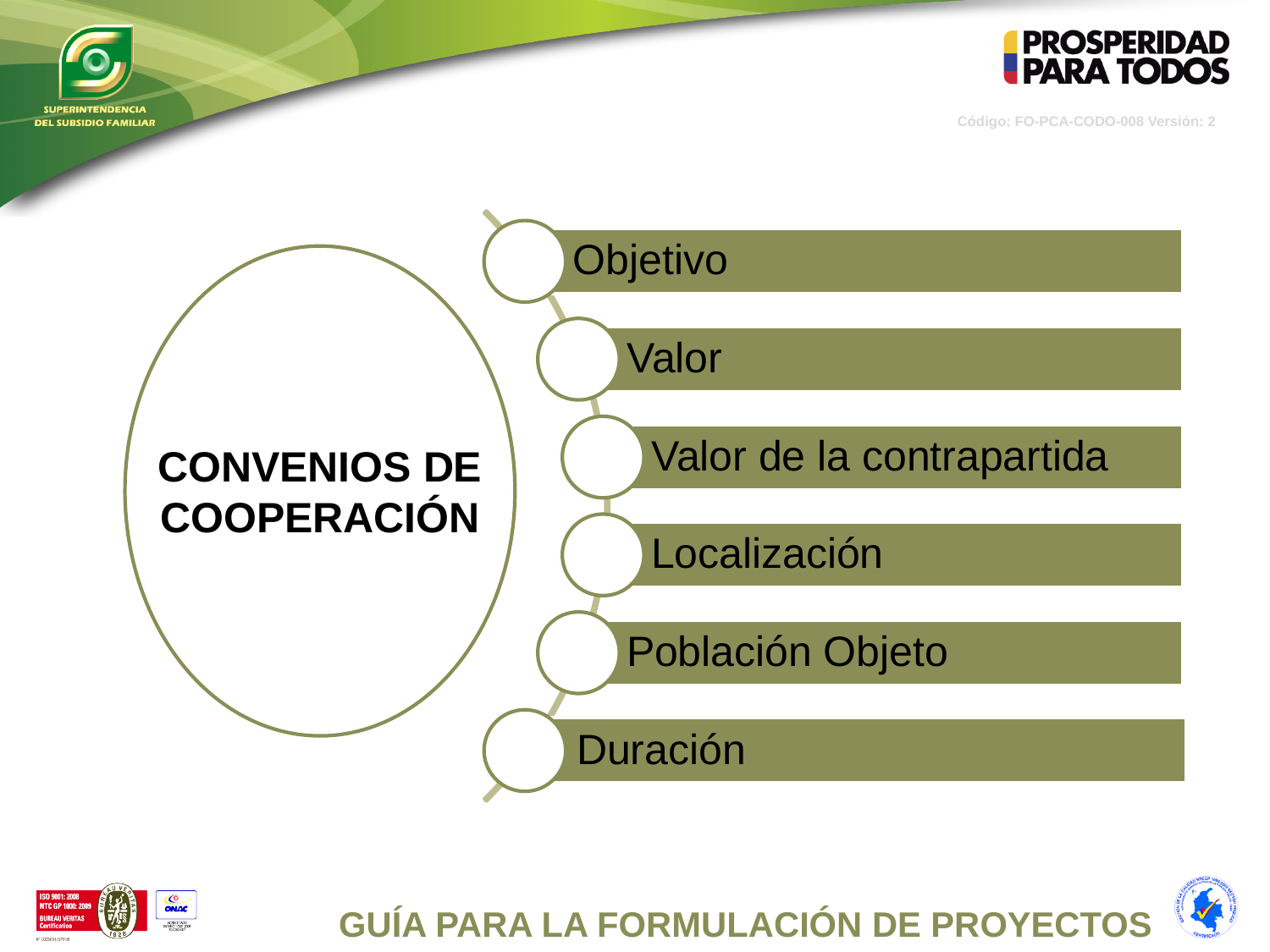

Objetivo
Valor
Valor de la contrapartida
Localización
Población Objeto
Duración

CONVENIOS DE COOPERACIÓN
GUÍA PARA LA FORMULACIÓN DE PROYECTOS